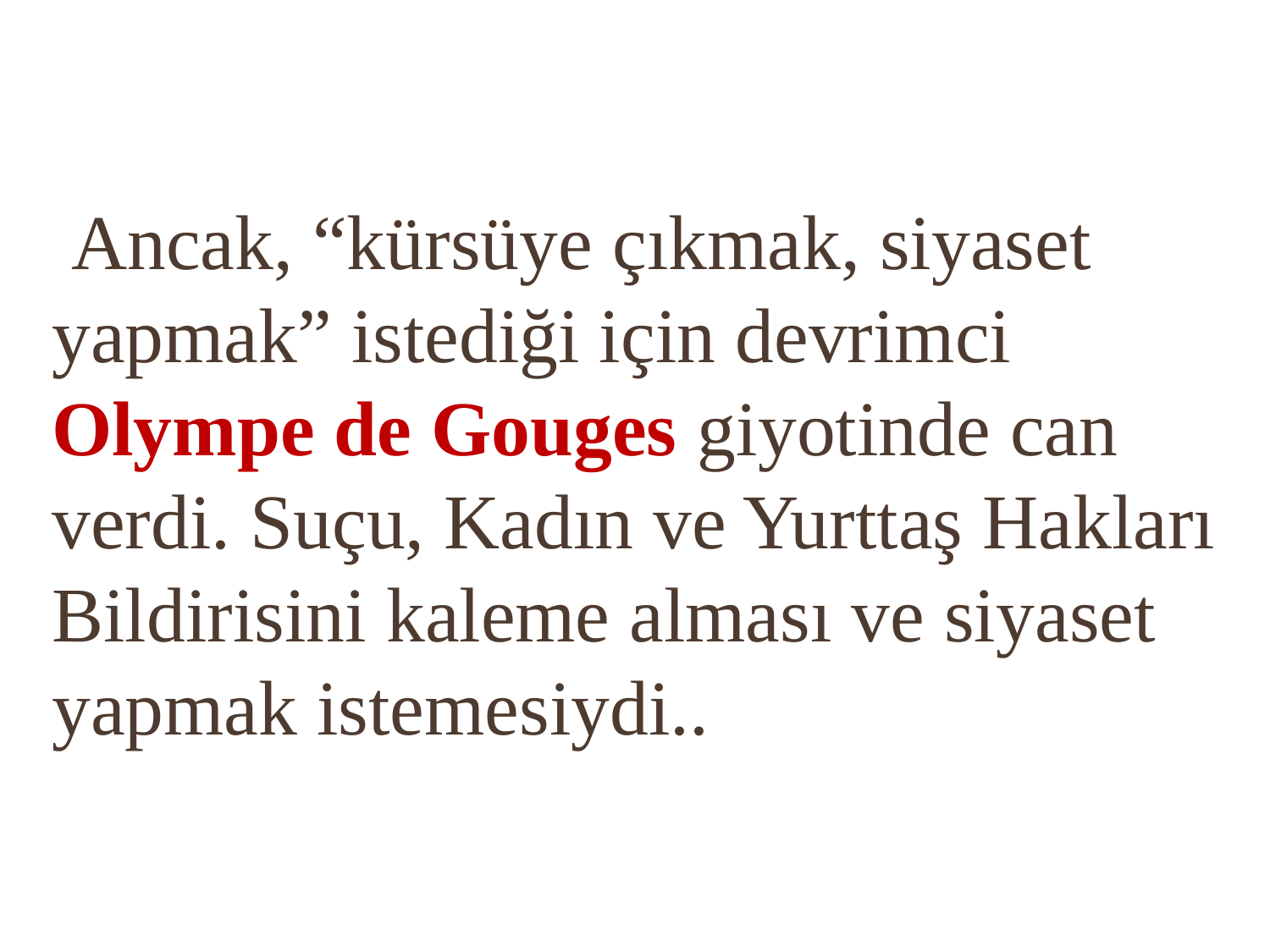

Ancak, “kürsüye çıkmak, siyaset yapmak” istediği için devrimci Olympe de Gouges giyotinde can verdi. Suçu, Kadın ve Yurttaş Hakları Bildirisini kaleme alması ve siyaset yapmak istemesiydi..